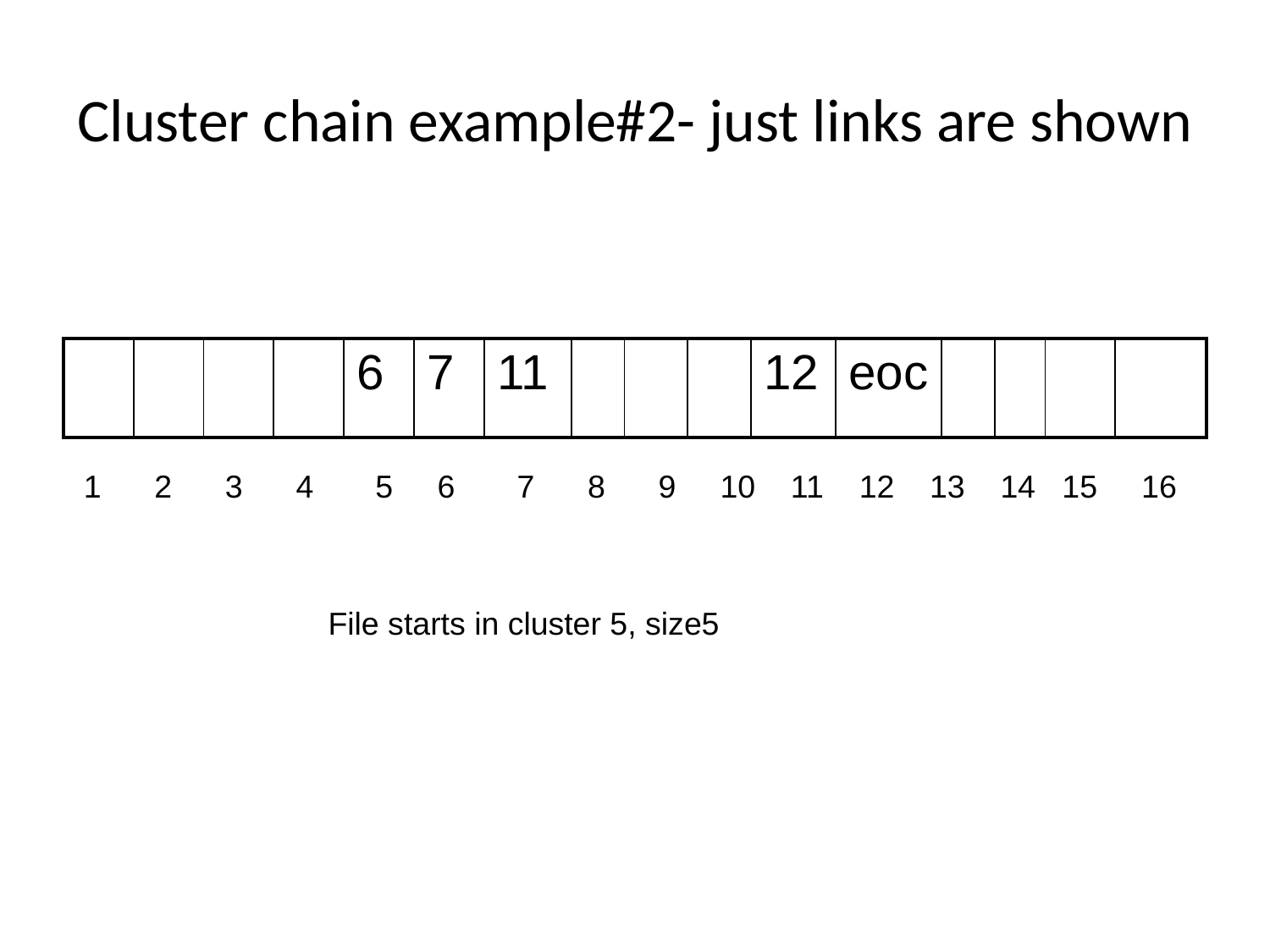

# Cluster chain example#2- just links are shown
|  |  |  |  | 6 | 7 | 11 |  |  |  | 12 | eoc |  |  |  |  |
| --- | --- | --- | --- | --- | --- | --- | --- | --- | --- | --- | --- | --- | --- | --- | --- |
1      2      3      4       5     6       7      8      9     10    11    12    13    14   15     16
File starts in cluster 5, size5